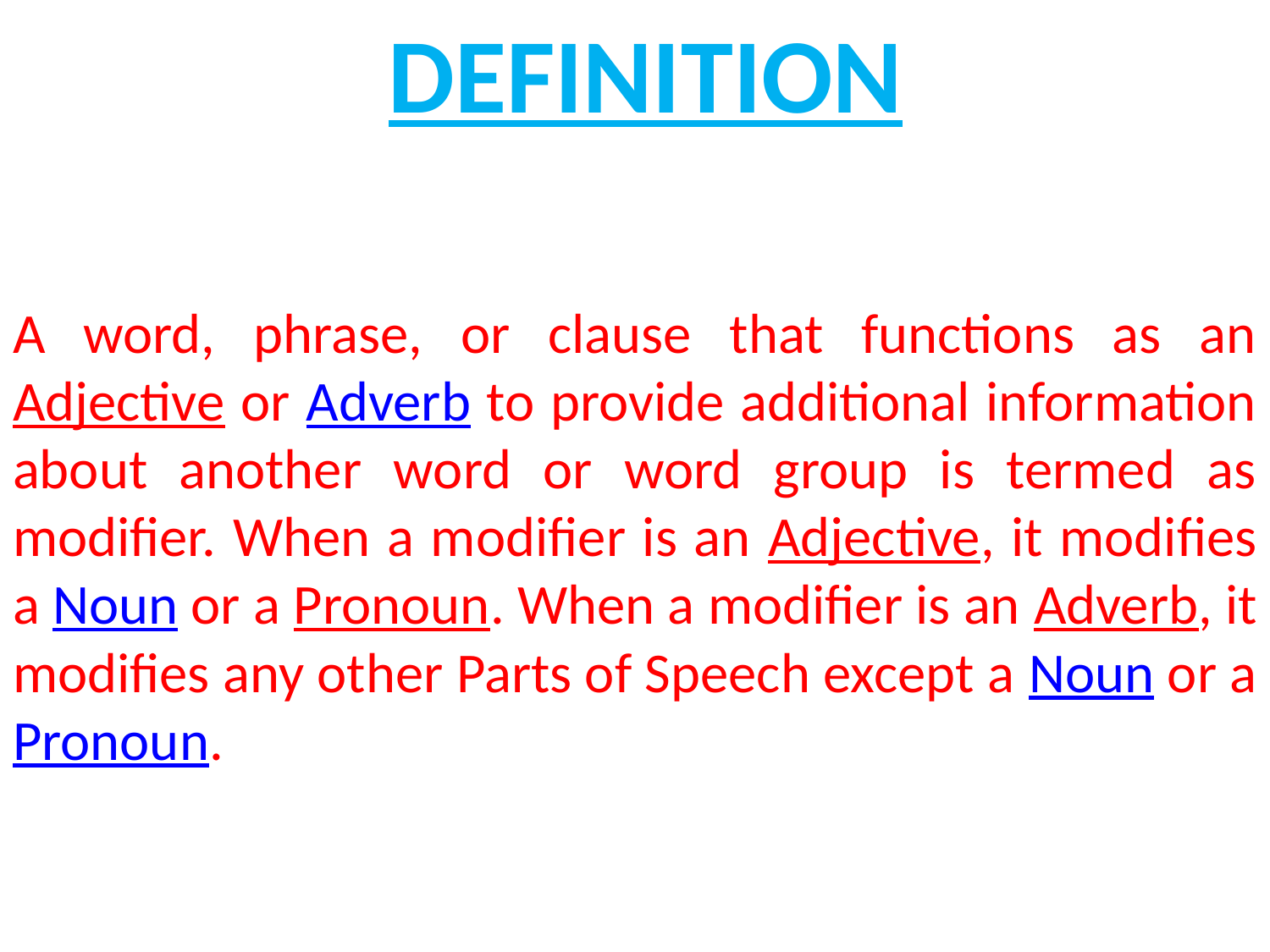

# DEFINITION

A word, phrase, or clause that functions as an Adjective or Adverb to provide additional information about another word or word group is termed as modifier. When a modifier is an Adjective, it modifies a Noun or a Pronoun. When a modifier is an Adverb, it modifies any other Parts of Speech except a Noun or a Pronoun.